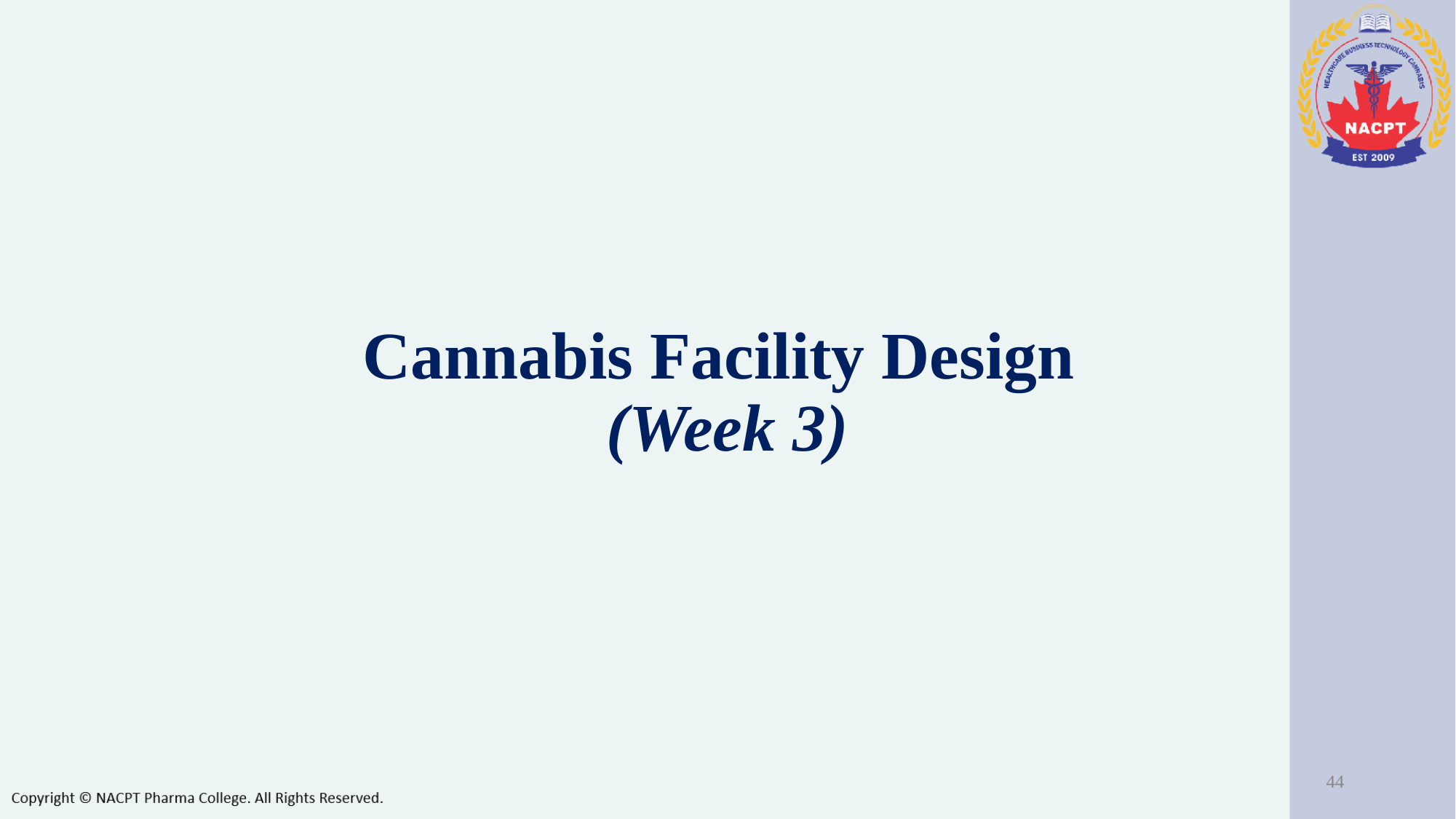

# Cannabis Facility Design (Week 3)
44